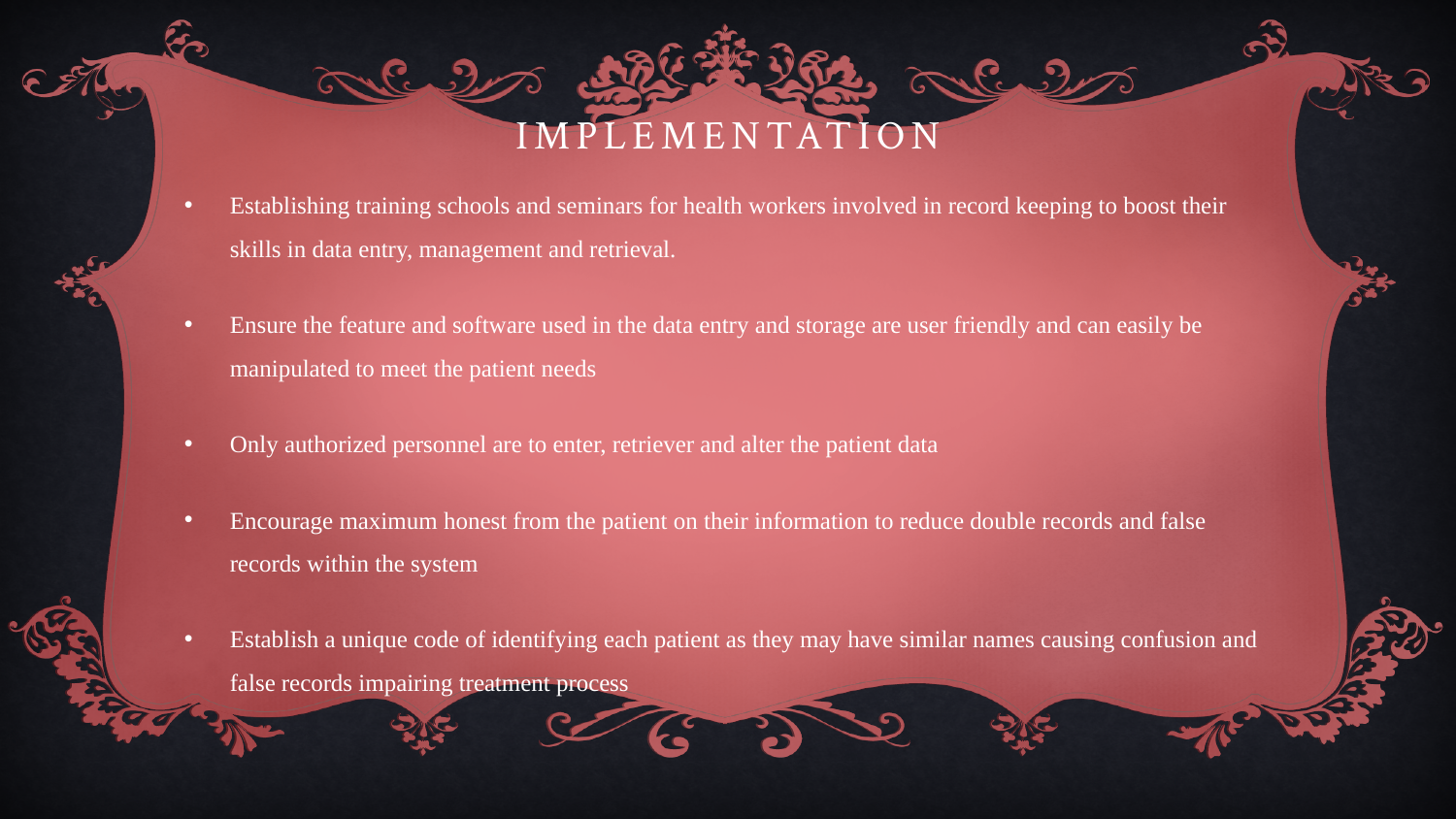

# Implementation
Establishing training schools and seminars for health workers involved in record keeping to boost their skills in data entry, management and retrieval.
Ensure the feature and software used in the data entry and storage are user friendly and can easily be manipulated to meet the patient needs
Only authorized personnel are to enter, retriever and alter the patient data
Encourage maximum honest from the patient on their information to reduce double records and false records within the system
Establish a unique code of identifying each patient as they may have similar names causing confusion and false records impairing treatment process